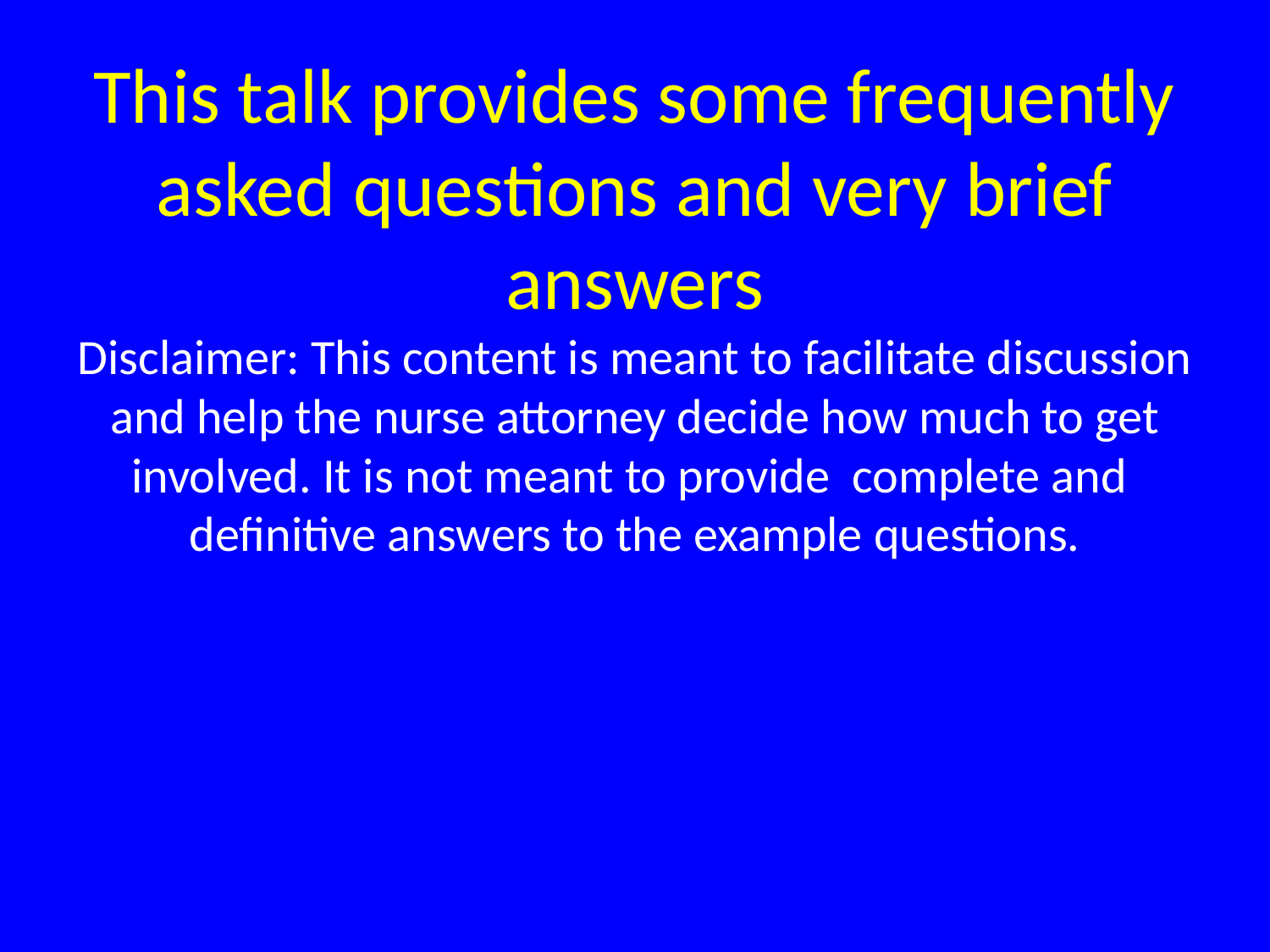

# This talk provides some frequently asked questions and very brief answers Disclaimer: This content is meant to facilitate discussion and help the nurse attorney decide how much to get involved. It is not meant to provide  complete and  definitive answers to the example questions.